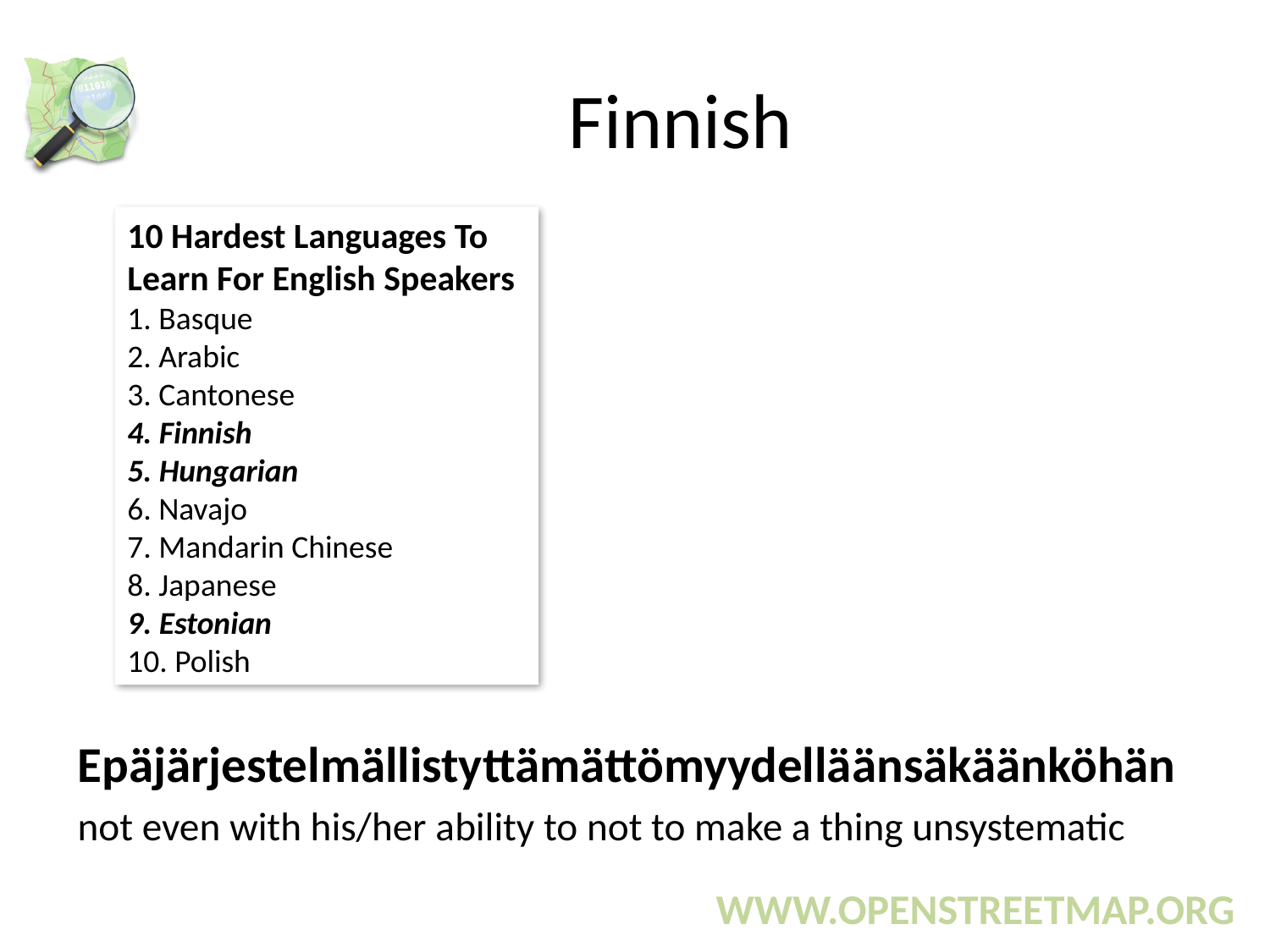

# Finnish
10 Hardest Languages To Learn For English Speakers
1. Basque
2. Arabic
3. Cantonese
4. Finnish
5. Hungarian
6. Navajo
7. Mandarin Chinese
8. Japanese
9. Estonian
10. Polish
Epäjärjestelmällistyttämättömyydelläänsäkäänköhän
not even with his/her ability to not to make a thing unsystematic